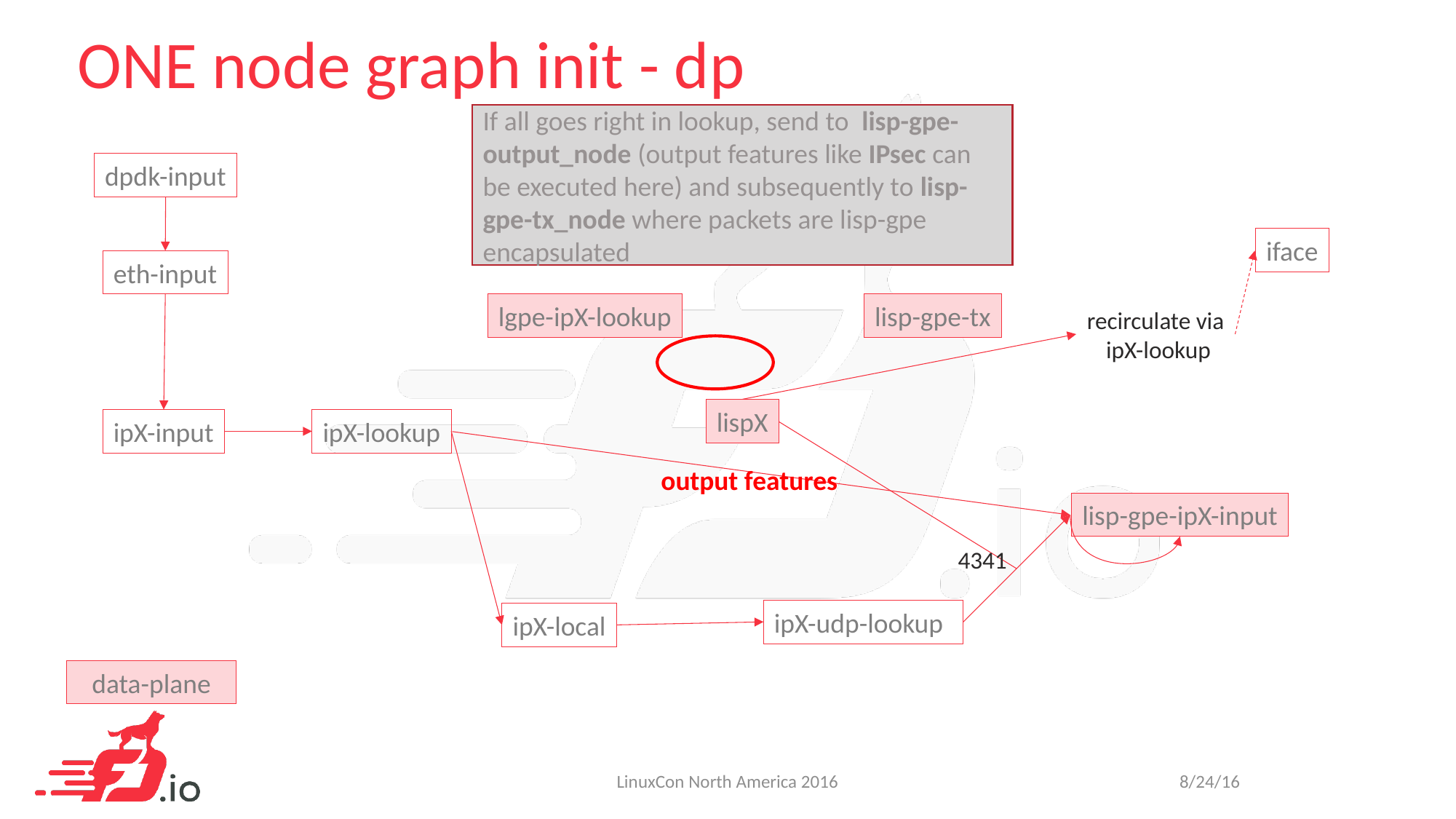

ONE node graph init - dp
If all goes right in lookup, send to  lisp-gpe-output_node (output features like IPsec can be executed here) and subsequently to lisp-gpe-tx_node where packets are lisp-gpe encapsulated
dpdk-input
iface
eth-input
lgpe-ipX-lookup
lisp-gpe-tx
recirculate via
 ipX-lookup

lispX
ipX-input
ipX-lookup
output features
lisp-gpe-ipX-input
4341
ipX-udp-lookup
ipX-local
data-plane
LinuxCon North America 2016
8/24/16